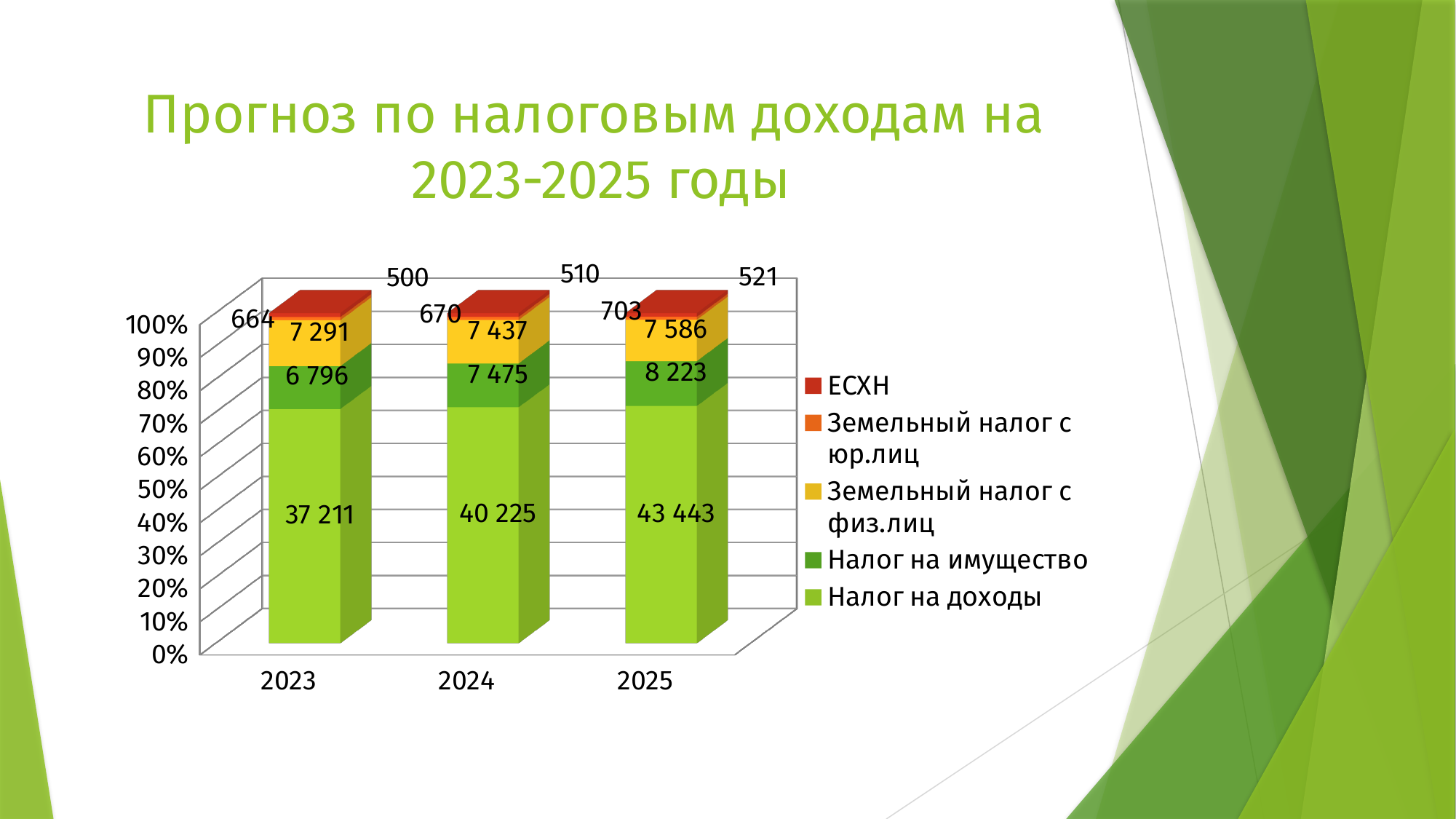

# Прогноз по налоговым доходам на 2023-2025 годы

[unsupported chart]